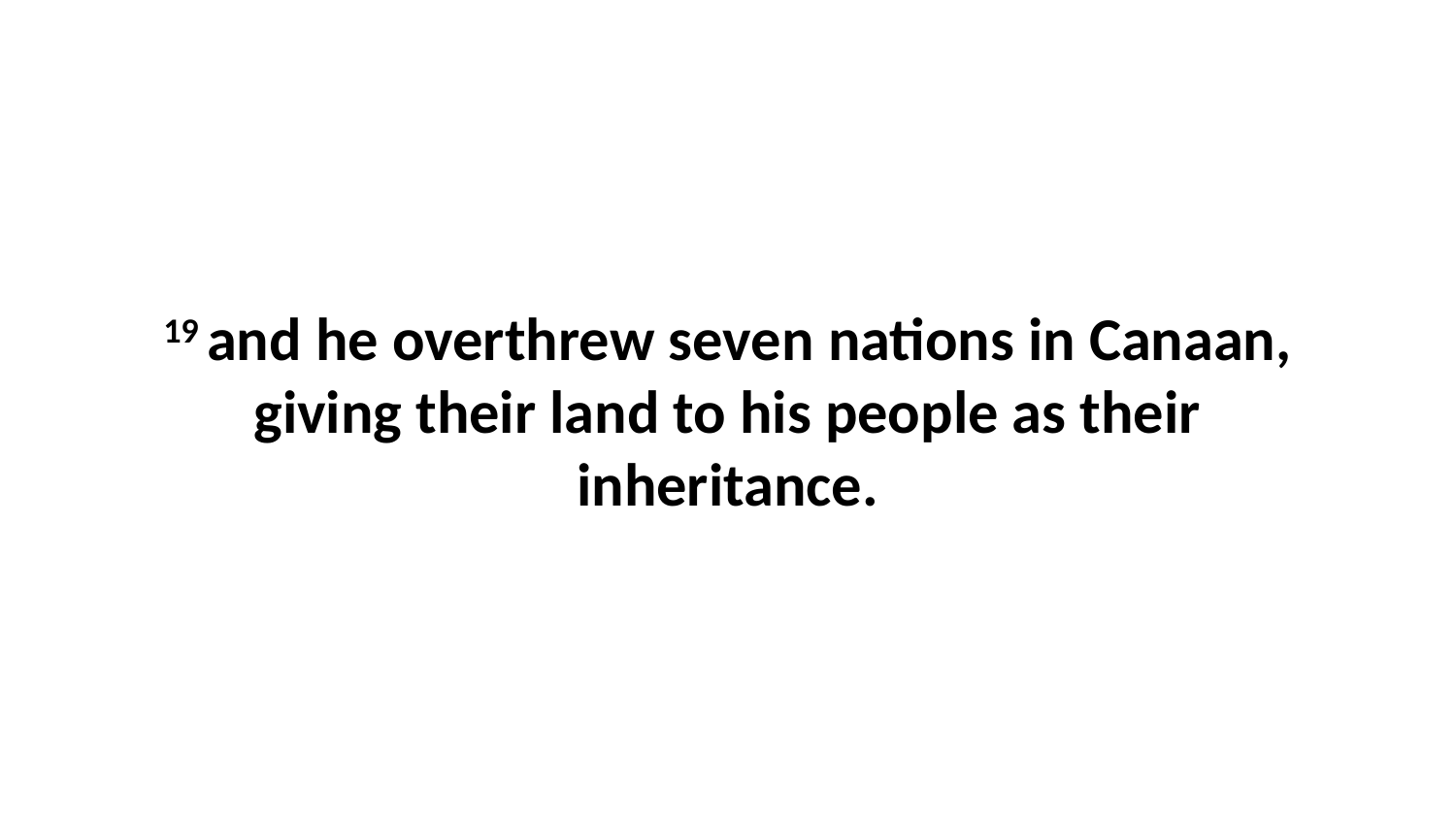

19 and he overthrew seven nations in Canaan, giving their land to his people as their inheritance.